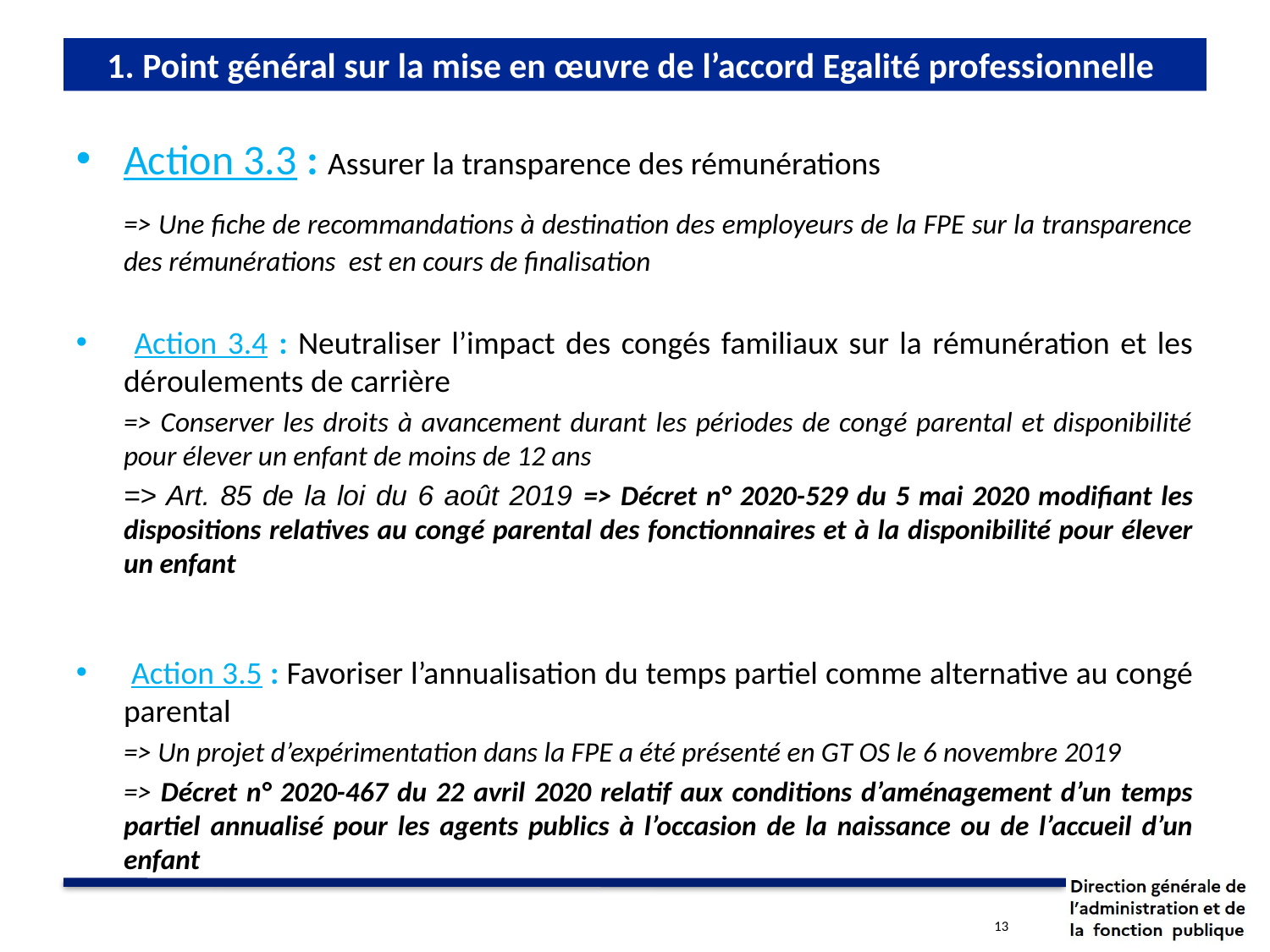

# 1. Point général sur la mise en œuvre de l’accord Egalité professionnelle
Action 3.3 : Assurer la transparence des rémunérations
	=> Une fiche de recommandations à destination des employeurs de la FPE sur la transparence des rémunérations  est en cours de finalisation

 Action 3.4 : Neutraliser l’impact des congés familiaux sur la rémunération et les déroulements de carrière
	=> Conserver les droits à avancement durant les périodes de congé parental et disponibilité pour élever un enfant de moins de 12 ans
	=> Art. 85 de la loi du 6 août 2019 => Décret n° 2020-529 du 5 mai 2020 modifiant les dispositions relatives au congé parental des fonctionnaires et à la disponibilité pour élever un enfant

 Action 3.5 : Favoriser l’annualisation du temps partiel comme alternative au congé parental
	=> Un projet d’expérimentation dans la FPE a été présenté en GT OS le 6 novembre 2019
	=> Décret n° 2020-467 du 22 avril 2020 relatif aux conditions d’aménagement d’un temps partiel annualisé pour les agents publics à l’occasion de la naissance ou de l’accueil d’un enfant